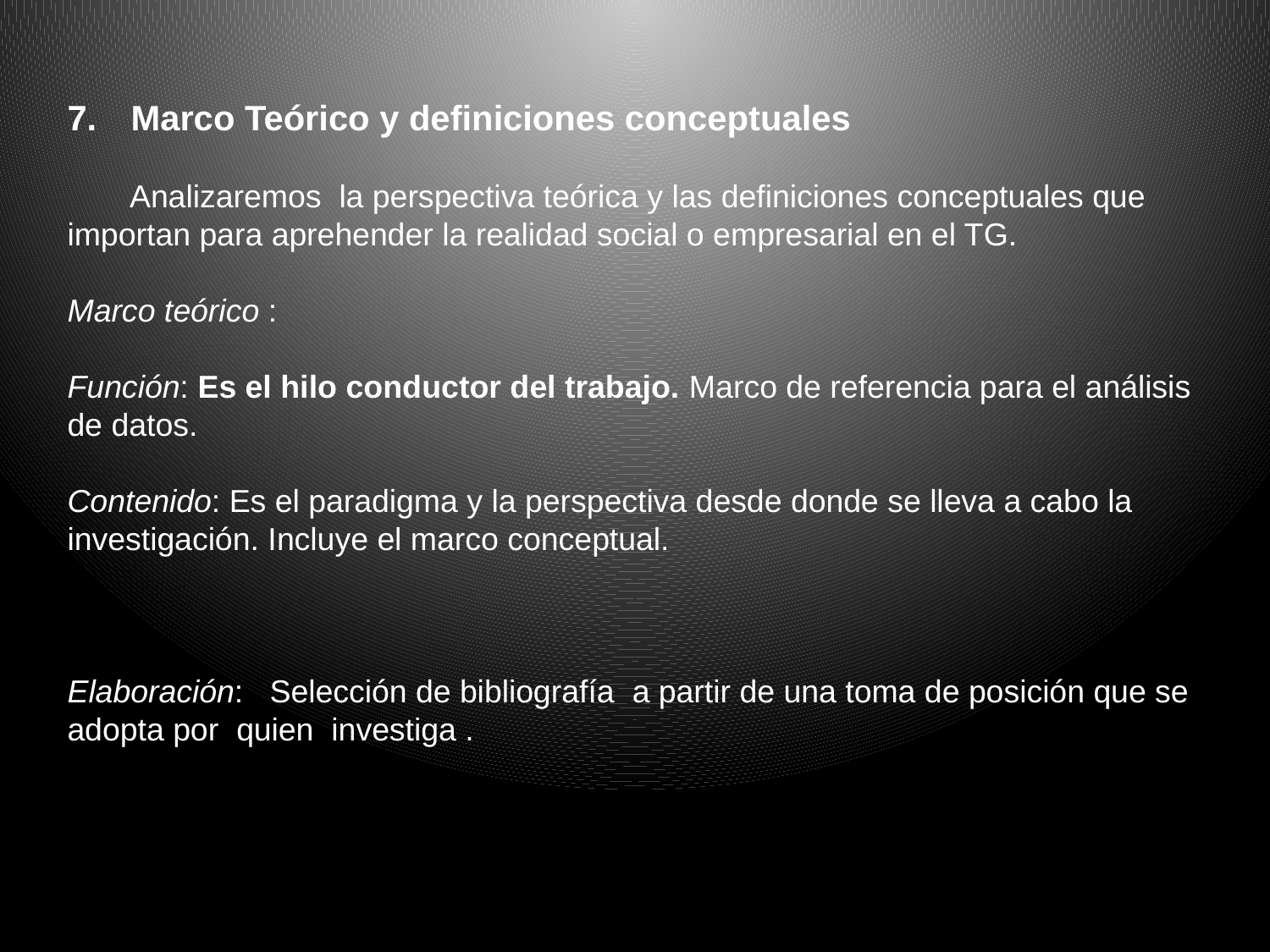

Marco Teórico y definiciones conceptuales

       Analizaremos  la perspectiva teórica y las definiciones conceptuales que importan para aprehender la realidad social o empresarial en el TG.

Marco teórico :

Función: Es el hilo conductor del trabajo. Marco de referencia para el análisis de datos.

Contenido: Es el paradigma y la perspectiva desde donde se lleva a cabo la investigación. Incluye el marco conceptual.

Elaboración:   Selección de bibliografía  a partir de una toma de posición que se adopta por  quien  investiga .